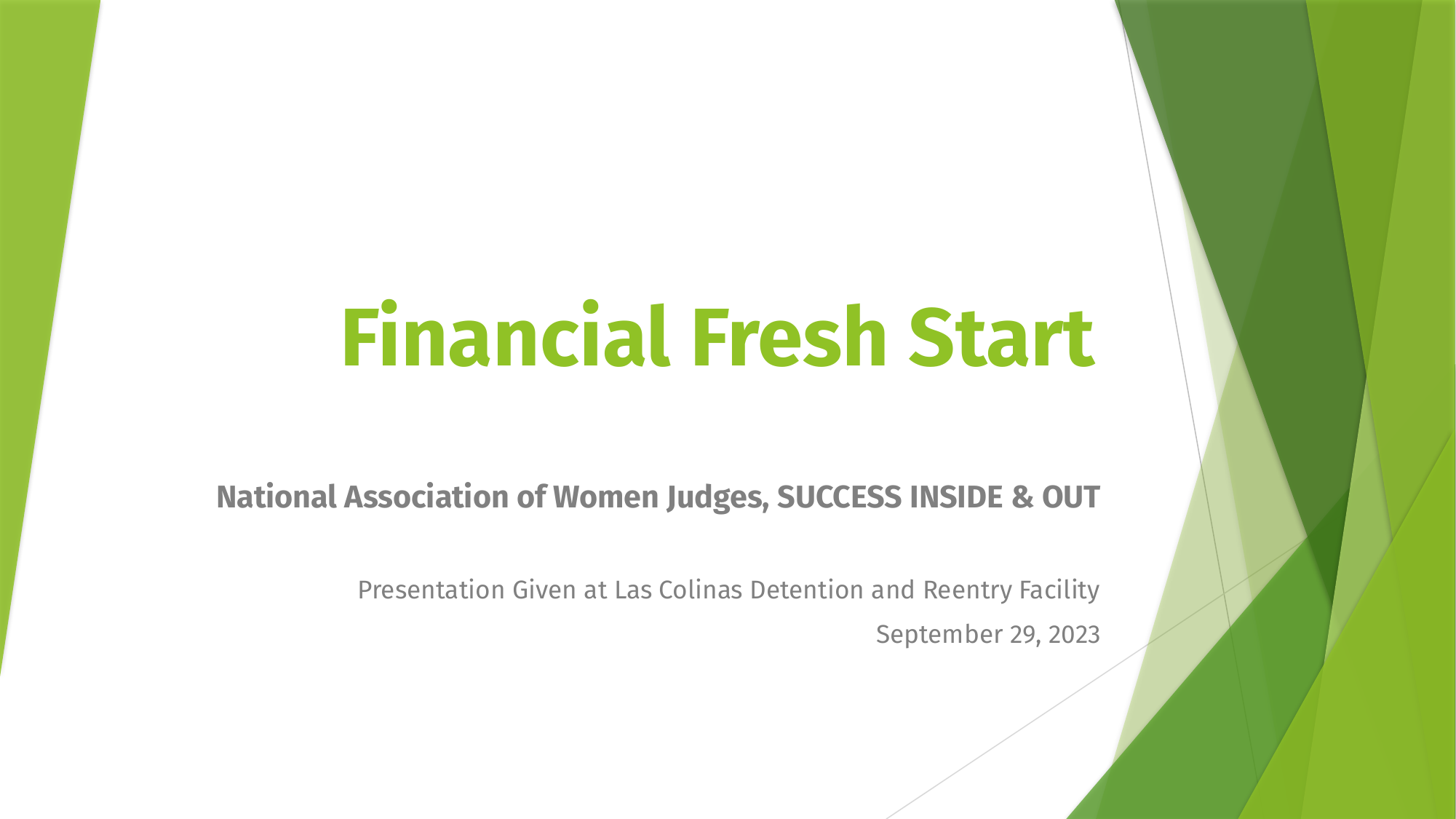

# Financial Fresh Start
National Association of Women Judges, Success Inside & Out

Presentation Given at Las Colinas Detention and Reentry Facility
September 29, 2023